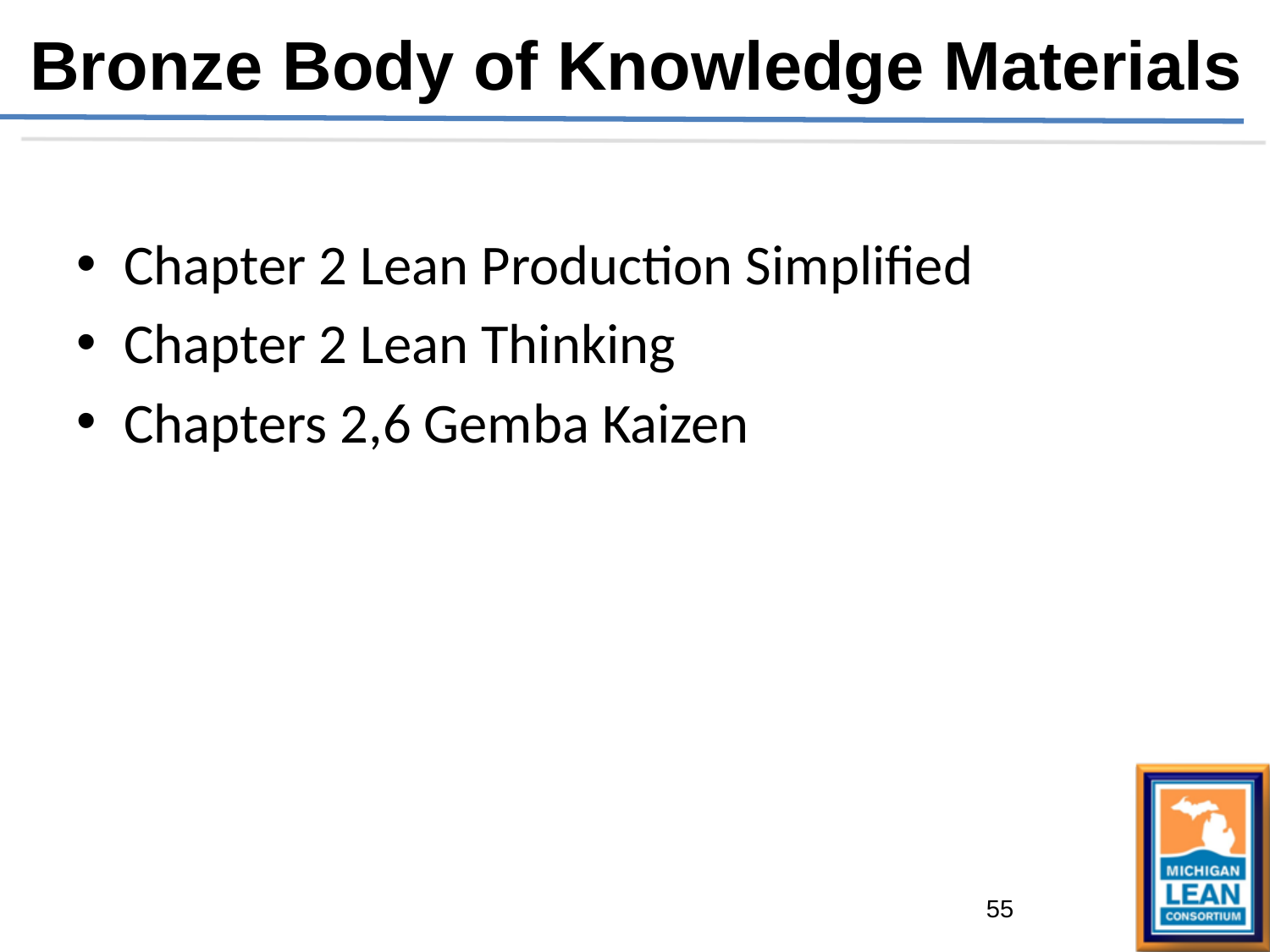

Bronze Body of Knowledge Materials
Chapter 2 Lean Production Simplified
Chapter 2 Lean Thinking
Chapters 2,6 Gemba Kaizen
55